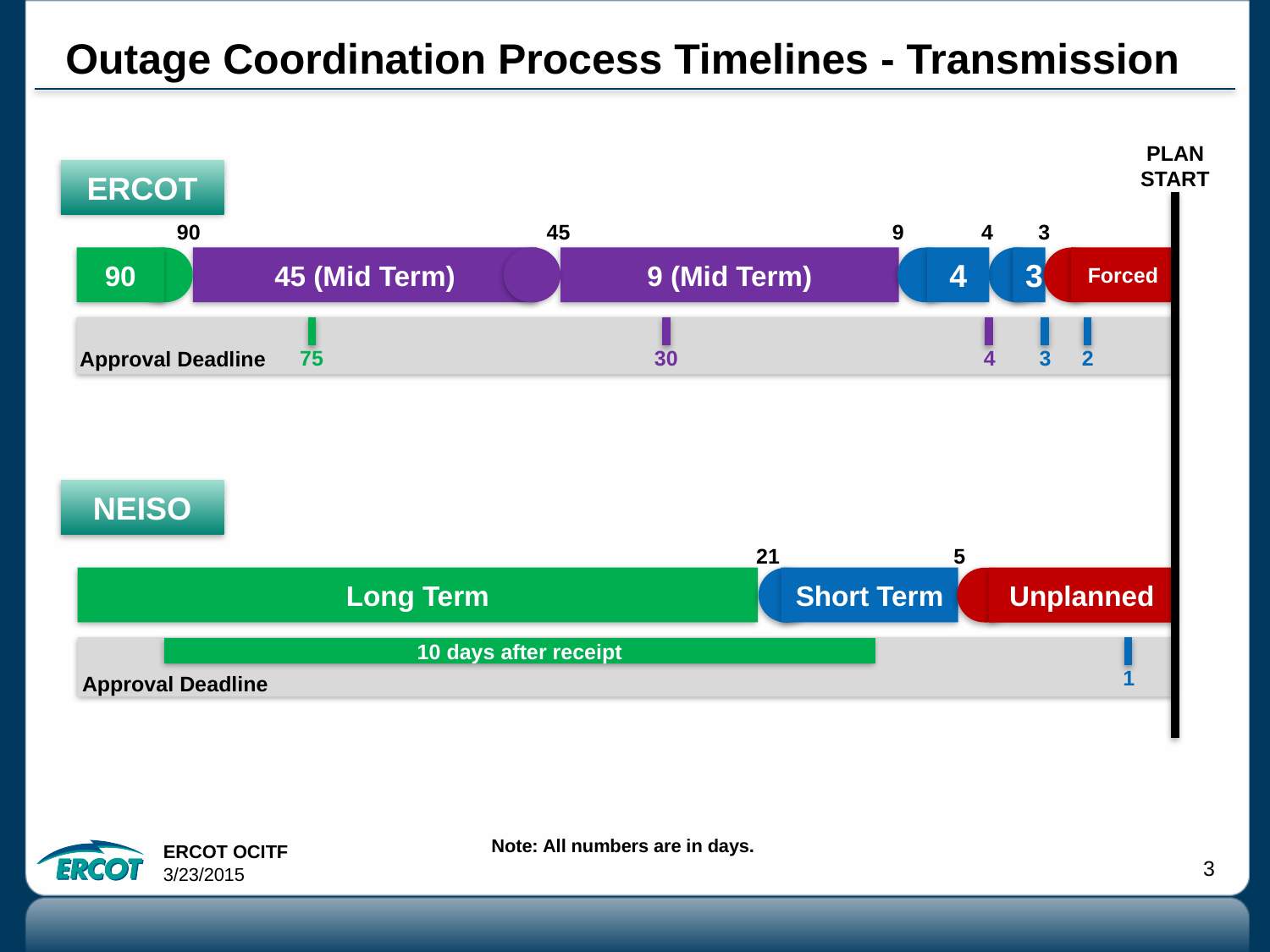

# Outage Coordination Process Timelines - Transmission
PLAN
START
ERCOT
3
90
9
4
45
90
4
3
Forced

45 (Mid Term)

9 (Mid Term)

75
30
4
3
2
Approval Deadline
NEISO
21
5
Short Term
Long Term
Unplanned

10 days after receipt
1
Approval Deadline
Note: All numbers are in days.